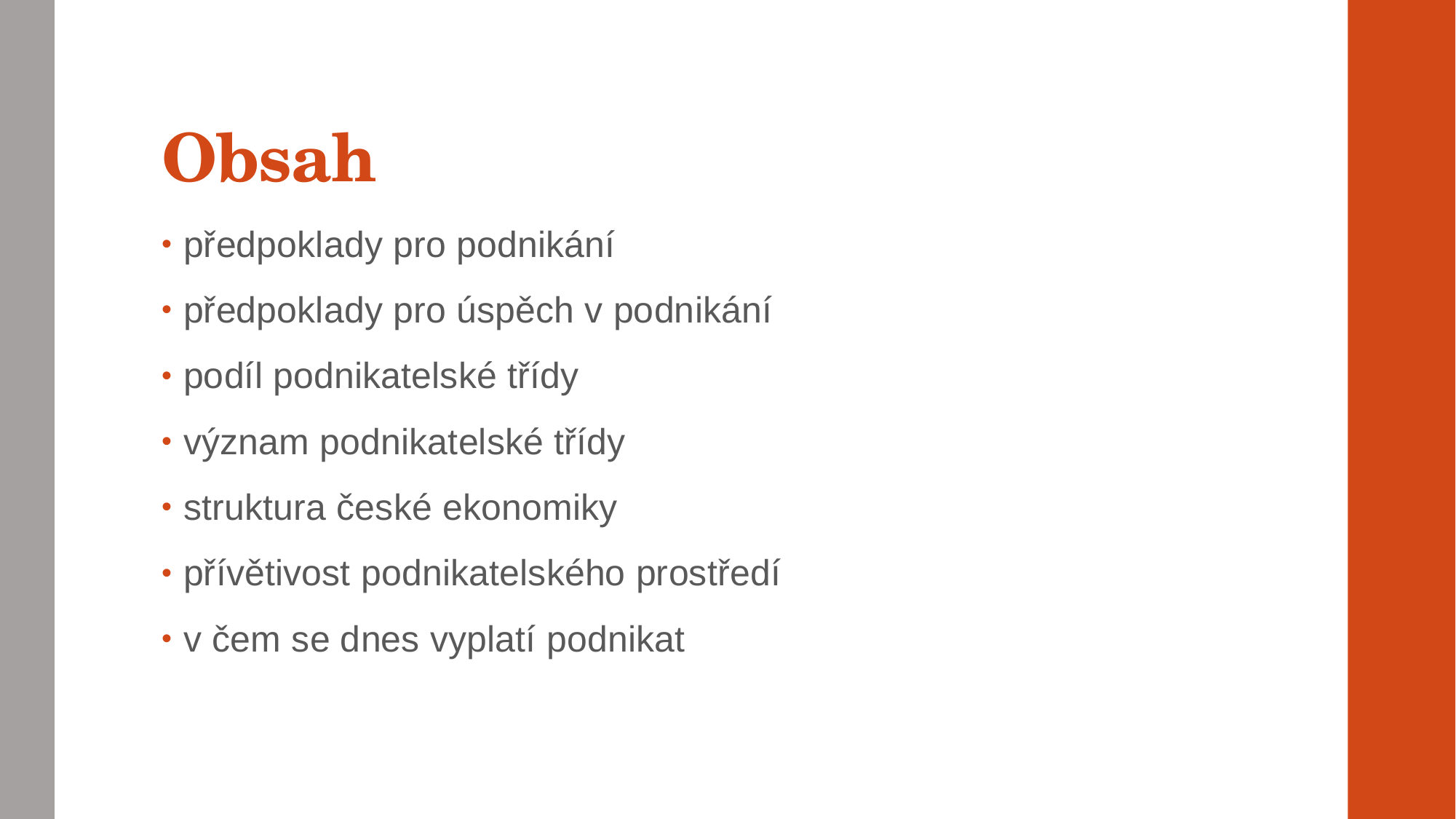

# Obsah
předpoklady pro podnikání
předpoklady pro úspěch v podnikání
podíl podnikatelské třídy
význam podnikatelské třídy
struktura české ekonomiky
přívětivost podnikatelského prostředí
v čem se dnes vyplatí podnikat